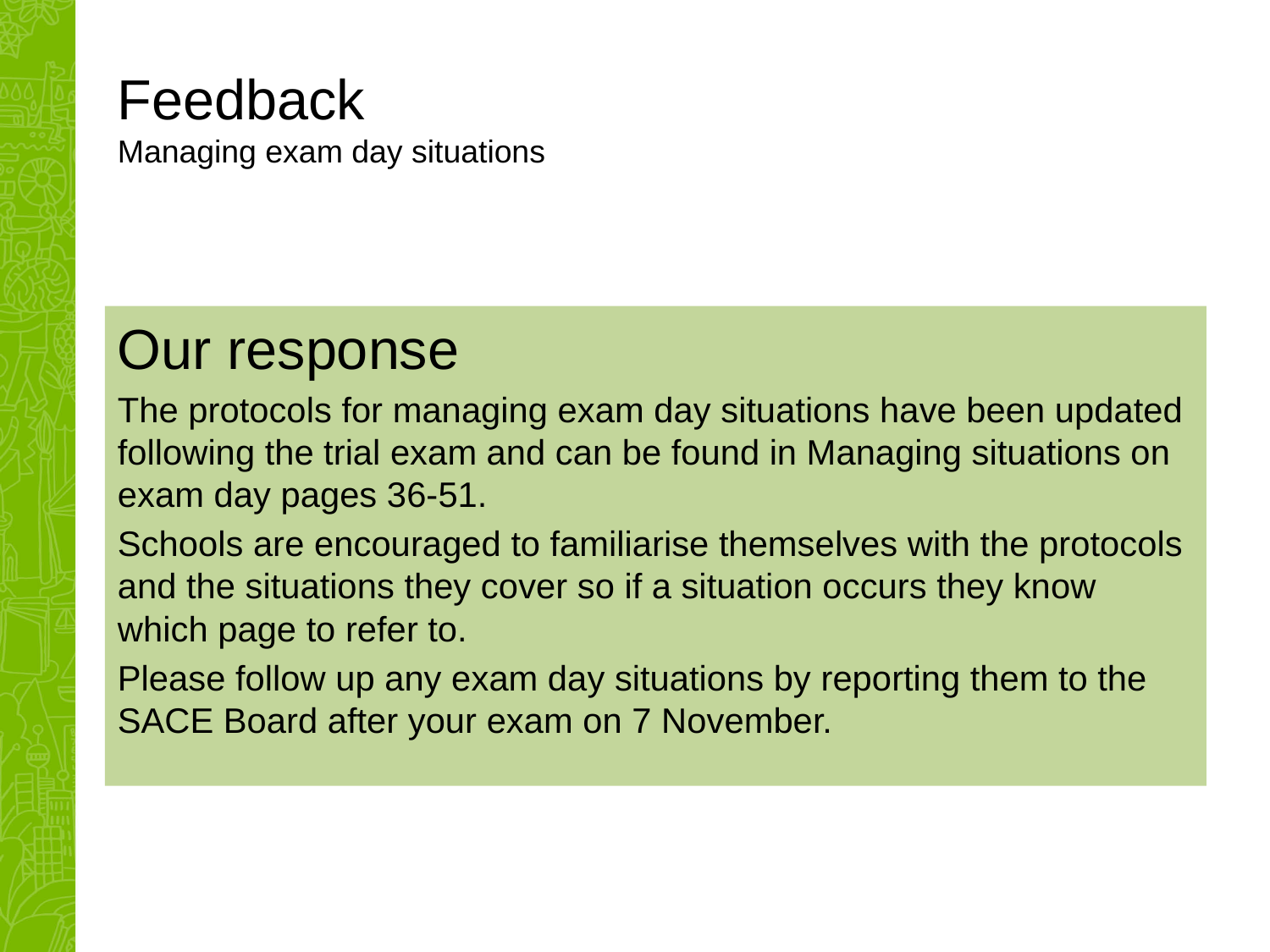

# Feedback   Managing exam day situations
Our response
The protocols for managing exam day situations have been updated following the trial exam and can be found in Managing situations on exam day pages 36-51.
Schools are encouraged to familiarise themselves with the protocols and the situations they cover so if a situation occurs they know which page to refer to.
Please follow up any exam day situations by reporting them to the SACE Board after your exam on 7 November.